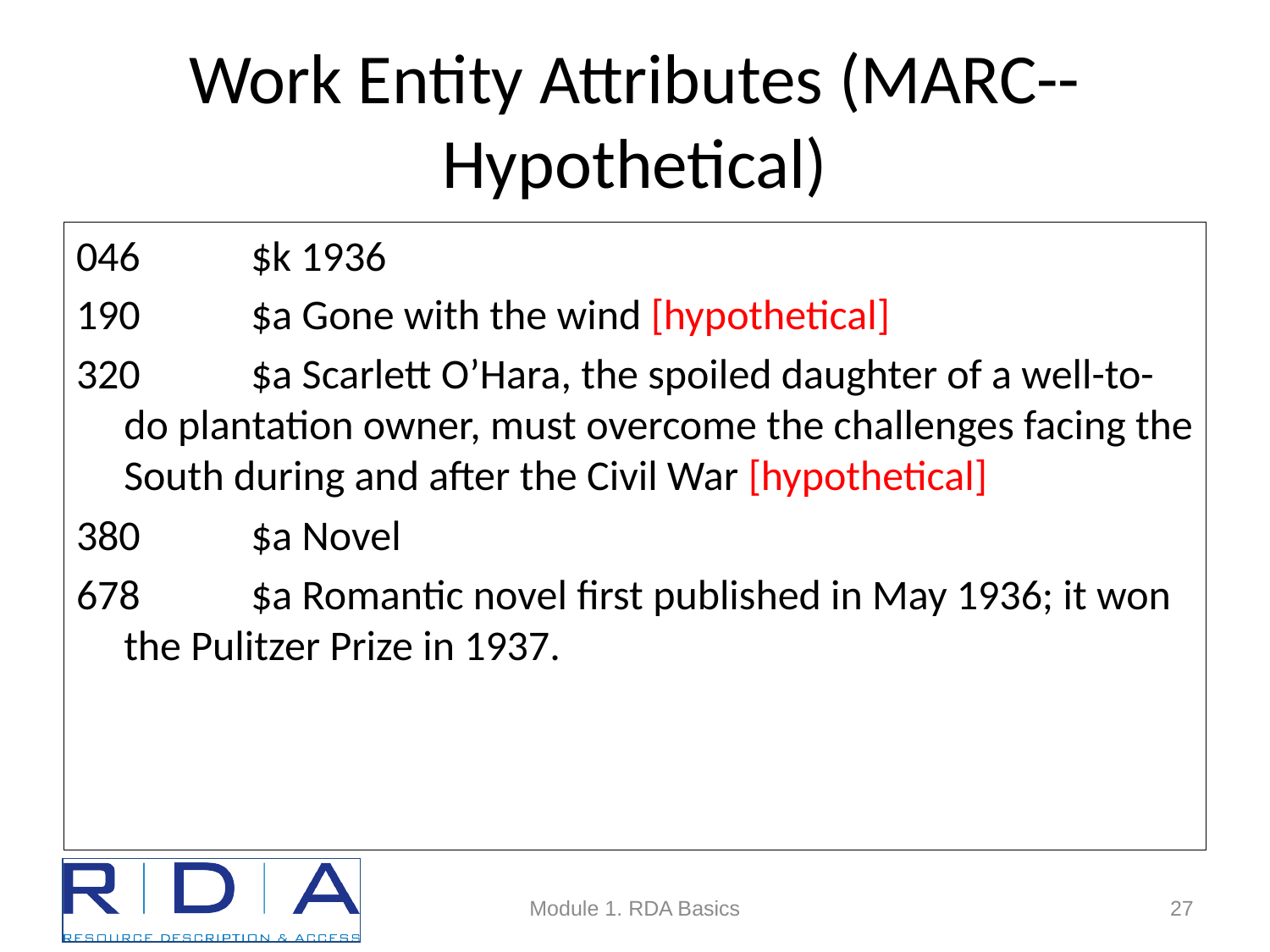

# Work Entity Attributes (MARC--Hypothetical)
046	$k 1936
190	$a Gone with the wind [hypothetical]
320	$a Scarlett O’Hara, the spoiled daughter of a well-to-do plantation owner, must overcome the challenges facing the South during and after the Civil War [hypothetical]
380	$a Novel
678	$a Romantic novel first published in May 1936; it won the Pulitzer Prize in 1937.

Module 1. RDA Basics
27